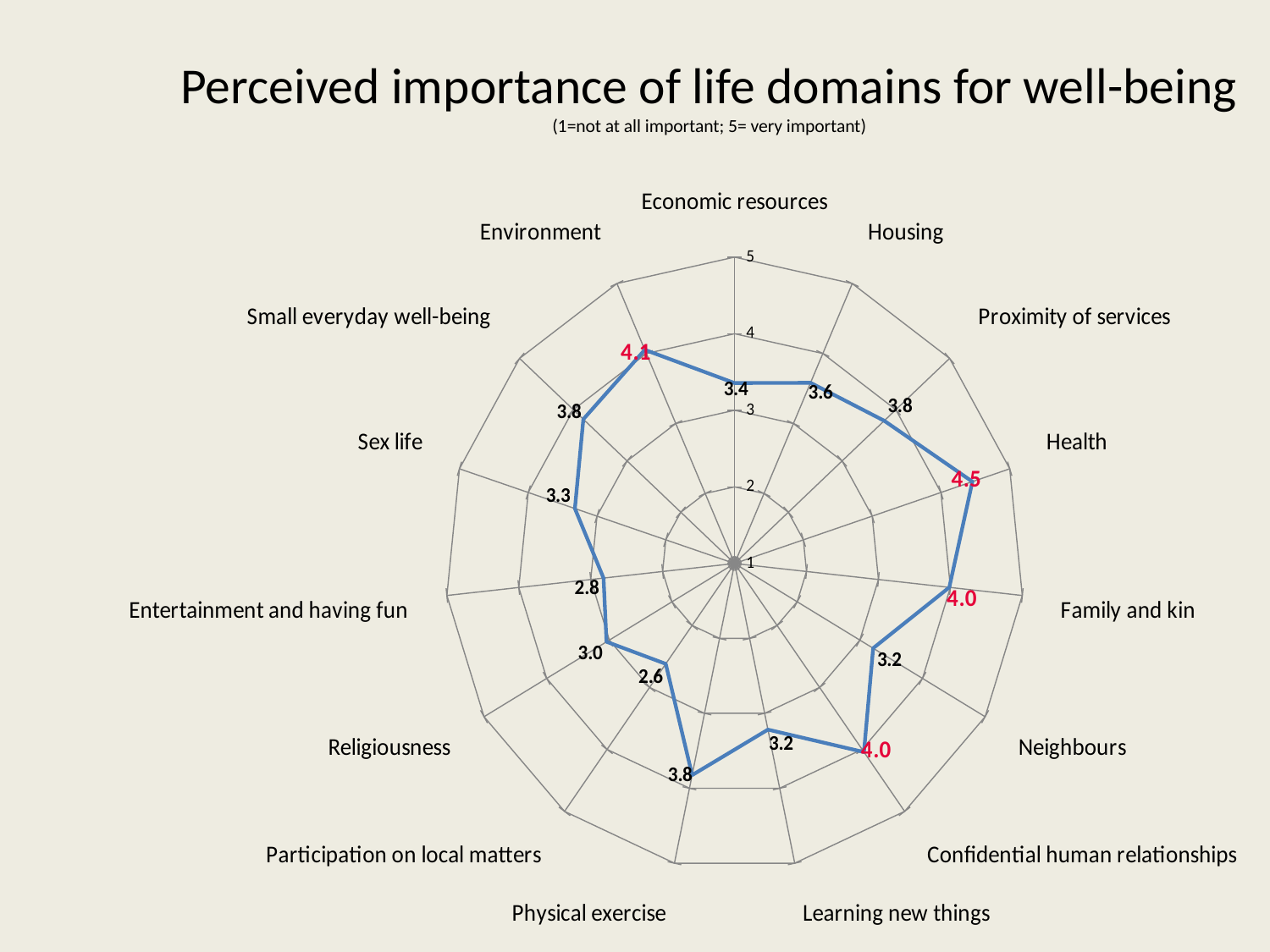

# Perceived importance of life domains for well-being (1=not at all important; 5= very important)

### Chart

| Category |  |
|---|---|
| Economic resources | 3.355312786722164 |
| Housing | 3.581694069891381 |
| Proximity of services | 3.78486906467724 |
| Health | 4.45744692134965 |
| Family and kin | 3.98468925753608 |
| Neighbours | 3.21245472149798 |
| Confidential human relationships | 4.042931849318001 |
| Learning new things | 3.217495500365833 |
| Physical exercise | 3.824574633213499 |
| Participation on local matters | 2.61953743897261 |
| Religiousness | 3.044822643061224 |
| Entertainment and having fun | 2.822000858149982 |
| Sex life | 3.321681852073678 |
| Small everyday well-being | 3.814329345667752 |
| Environment | 4.05351390854569 |